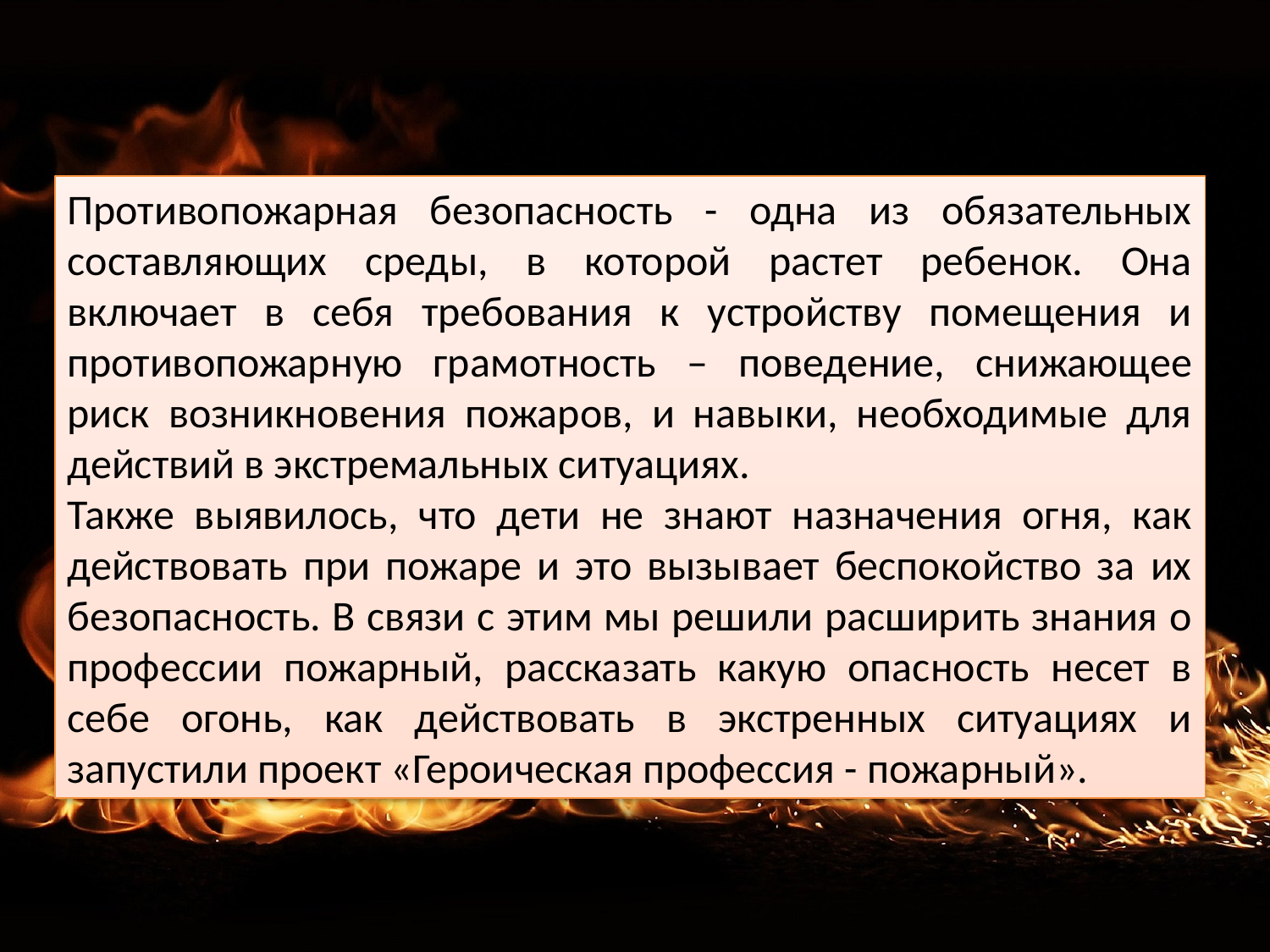

Противопожарная безопасность - одна из обязательных составляющих среды, в которой растет ребенок. Она включает в себя требования к устройству помещения и противопожарную грамотность – поведение, снижающее риск возникновения пожаров, и навыки, необходимые для действий в экстремальных ситуациях.
Также выявилось, что дети не знают назначения огня, как действовать при пожаре и это вызывает беспокойство за их безопасность. В связи с этим мы решили расширить знания о профессии пожарный, рассказать какую опасность несет в себе огонь, как действовать в экстренных ситуациях и запустили проект «Героическая профессия - пожарный».